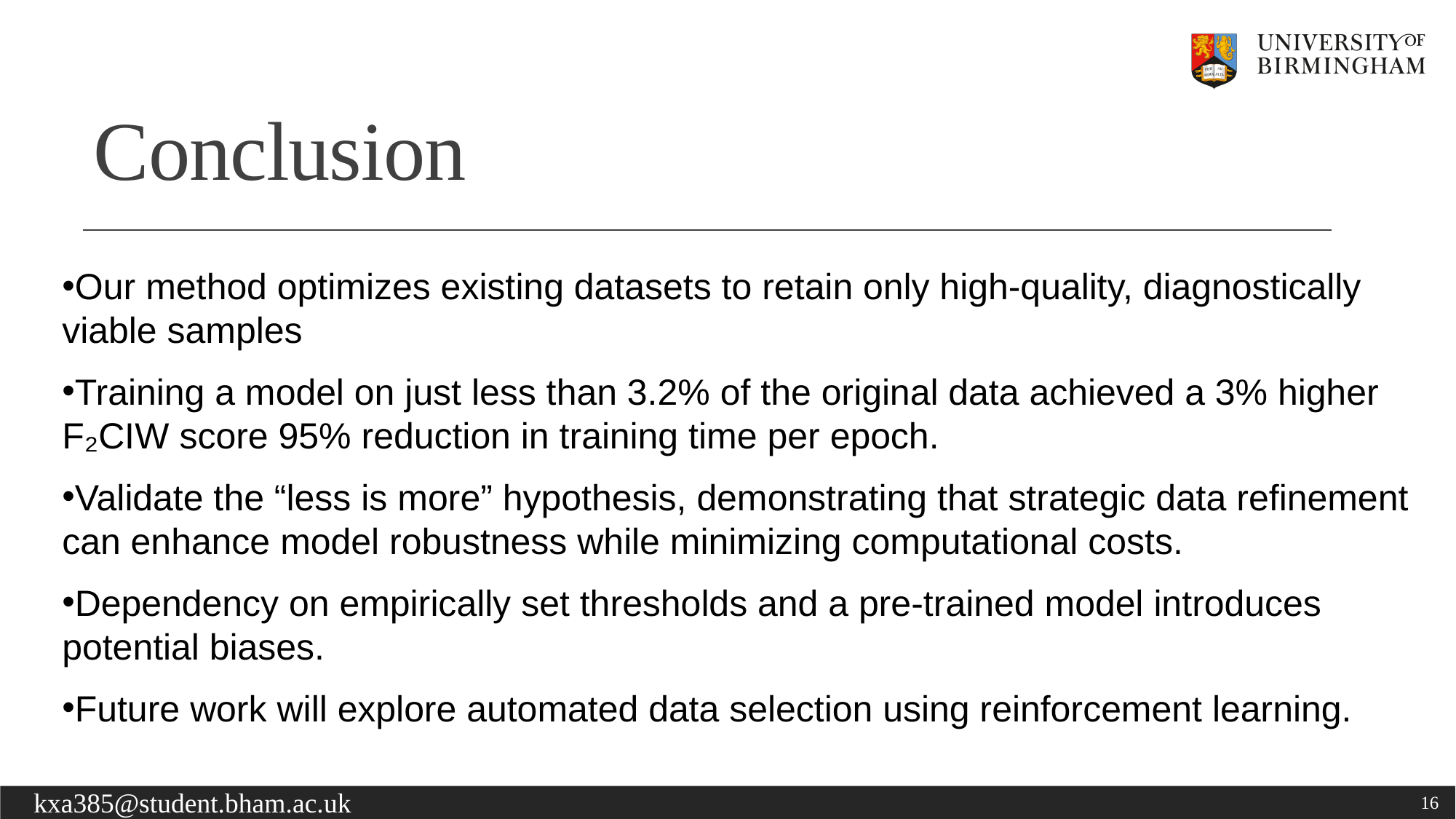

Conclusion
Our method optimizes existing datasets to retain only high-quality, diagnostically viable samples
Training a model on just less than 3.2% of the original data achieved a 3% higher F₂CIW score 95% reduction in training time per epoch.
Validate the “less is more” hypothesis, demonstrating that strategic data refinement can enhance model robustness while minimizing computational costs.
Dependency on empirically set thresholds and a pre-trained model introduces potential biases.
Future work will explore automated data selection using reinforcement learning.
16